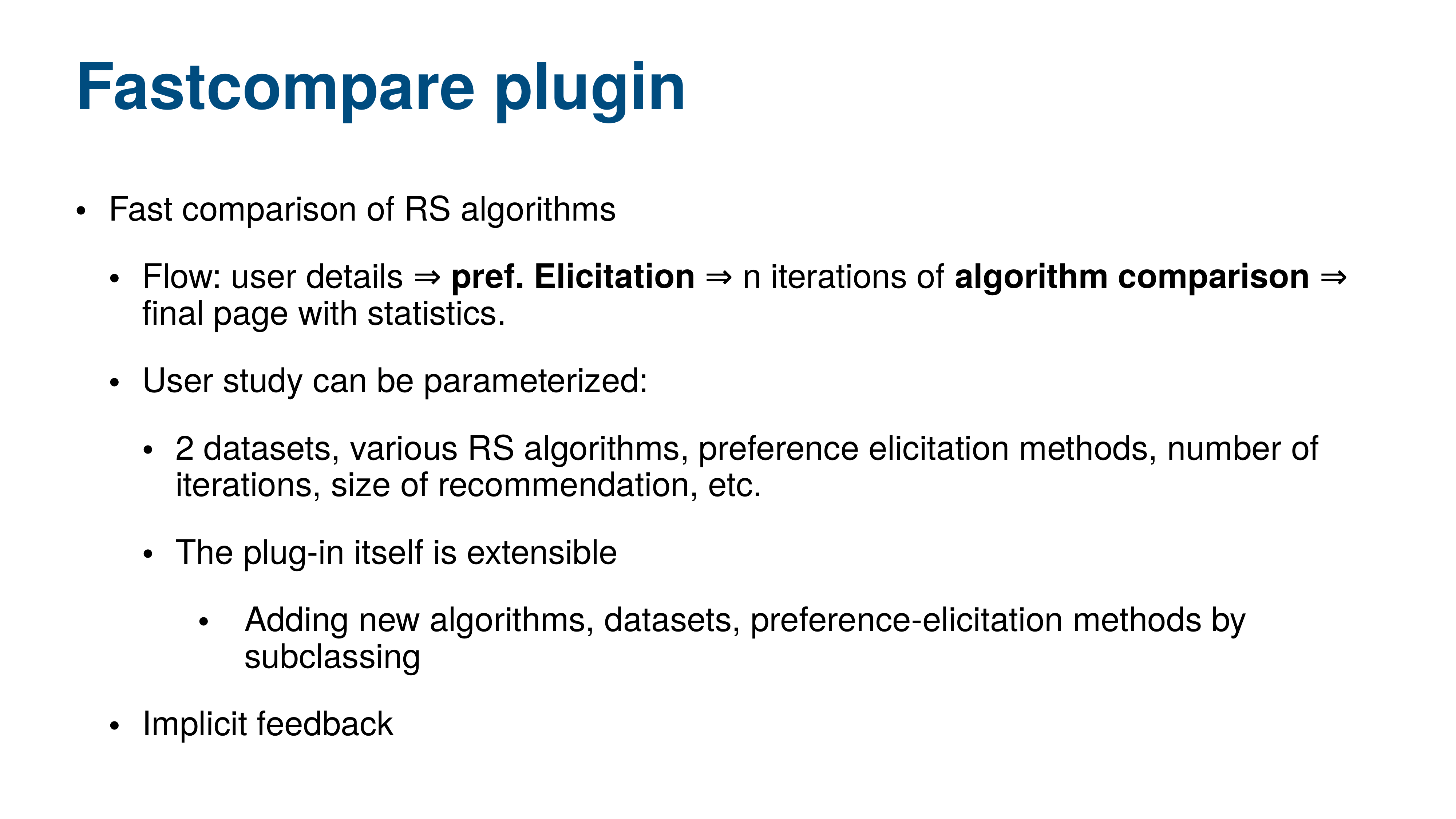

# Fastcompare plugin
Fast comparison of RS algorithms
Flow: user details ⇒ pref. Elicitation ⇒ n iterations of algorithm comparison ⇒ final page with statistics.
User study can be parameterized:
2 datasets, various RS algorithms, preference elicitation methods, number of iterations, size of recommendation, etc.
The plug-in itself is extensible
Adding new algorithms, datasets, preference-elicitation methods by subclassing
Implicit feedback